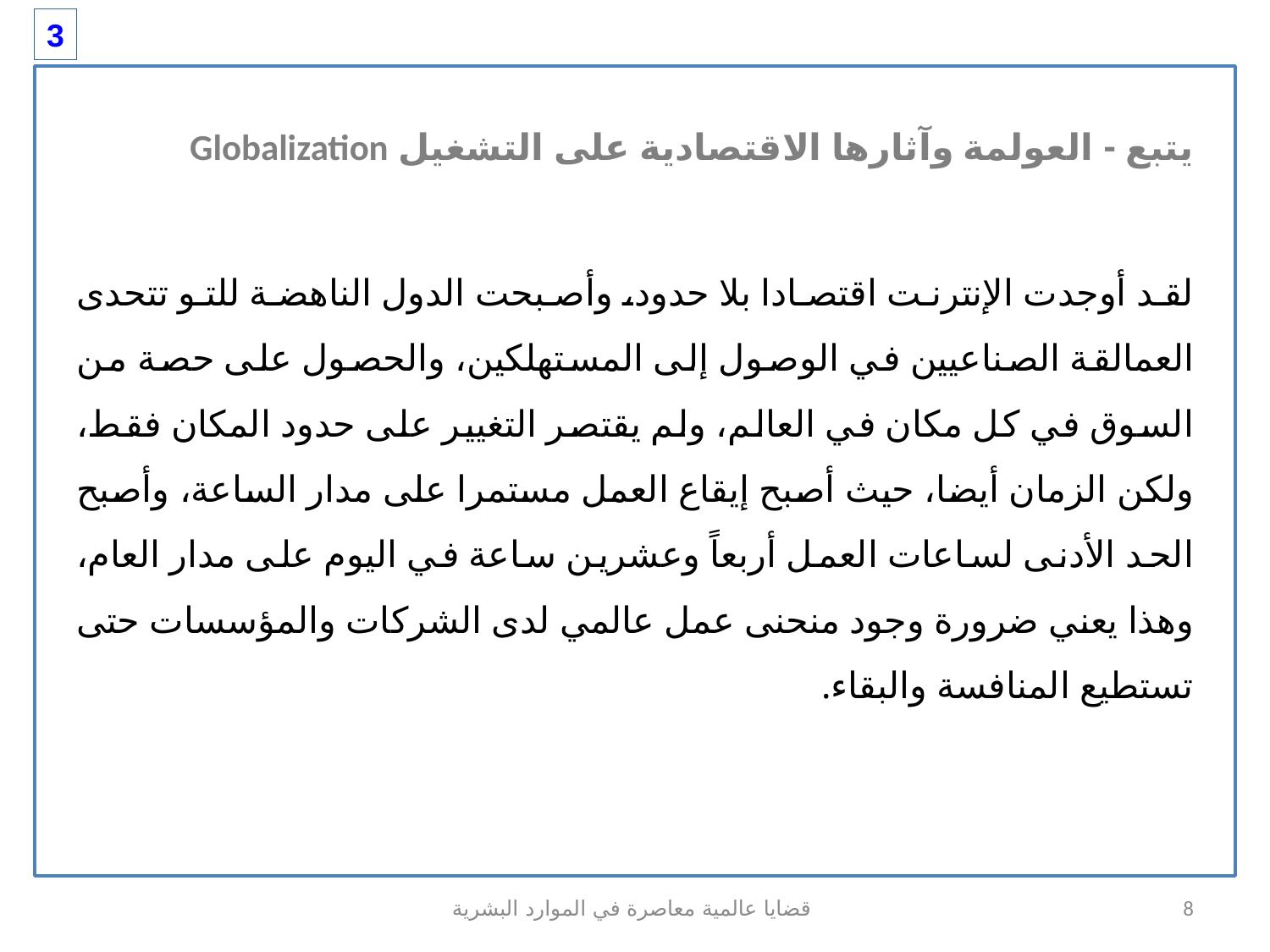

3

يتبع - العولمة وآثارها الاقتصادية على التشغيل Globalization

لقد أوجدت الإنترنت اقتصادا بلا حدود، وأصبحت الدول الناهضة للتو تتحدى العمالقة الصناعيين في الوصول إلى المستهلكين، والحصول على حصة من السوق في كل مكان في العالم، ولم يقتصر التغيير على حدود المكان فقط، ولكن الزمان أيضا، حيث أصبح إيقاع العمل مستمرا على مدار الساعة، وأصبح الحد الأدنى لساعات العمل أربعاً وعشرين ساعة في اليوم على مدار العام، وهذا يعني ضرورة وجود منحنى عمل عالمي لدى الشركات والمؤسسات حتى تستطيع المنافسة والبقاء.
قضايا عالمية معاصرة في الموارد البشرية
8